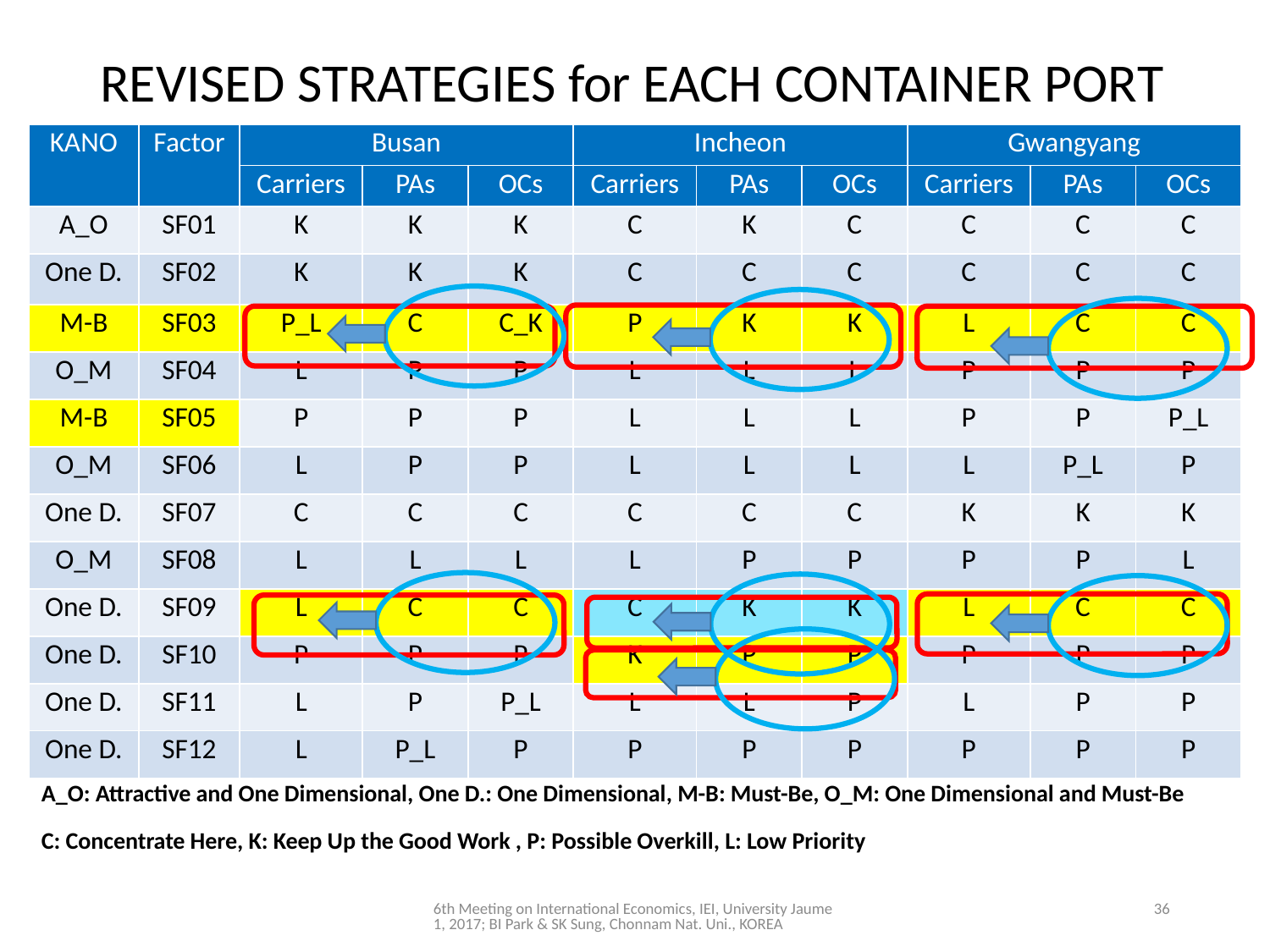

# REVISED STRATEGIES for EACH CONTAINER PORT
| KANO | Factor | Busan |  |  | Incheon |  |  | Gwangyang |  |  |
| --- | --- | --- | --- | --- | --- | --- | --- | --- | --- | --- |
|  |  | Carriers | PAs | OCs | Carriers | PAs | OCs | Carriers | PAs | OCs |
| A\_O | SF01 | K | K | K | C | K | C | C | C | C |
| One D. | SF02 | K | K | K | C | C | C | C | C | C |
| M-B | SF03 | P\_L | C | C\_K | P | K | K | L | C | C |
| O\_M | SF04 | L | P | P | L | L | L | P | P | P |
| M-B | SF05 | P | P | P | L | L | L | P | P | P\_L |
| O\_M | SF06 | L | P | P | L | L | L | L | P\_L | P |
| One D. | SF07 | C | C | C | C | C | C | K | K | K |
| O\_M | SF08 | L | L | L | L | P | P | P | P | L |
| One D. | SF09 | L | C | C | C | K | K | L | C | C |
| One D. | SF10 | P | P | P | K | P | P | P | P | P |
| One D. | SF11 | L | P | P\_L | L | L | P | L | P | P |
| One D. | SF12 | L | P\_L | P | P | P | P | P | P | P |
| A\_O: Attractive and One Dimensional, One D.: One Dimensional, M-B: Must-Be, O\_M: One Dimensional and Must-Be |  |  |  |  |  |  |  |  |  |  |
| C: Concentrate Here, K: Keep Up the Good Work , P: Possible Overkill, L: Low Priority |  |  |  |  |  |  |  |  |  |  |

6th Meeting on International Economics, IEI, University Jaume 1, 2017; BI Park & SK Sung, Chonnam Nat. Uni., KOREA
36